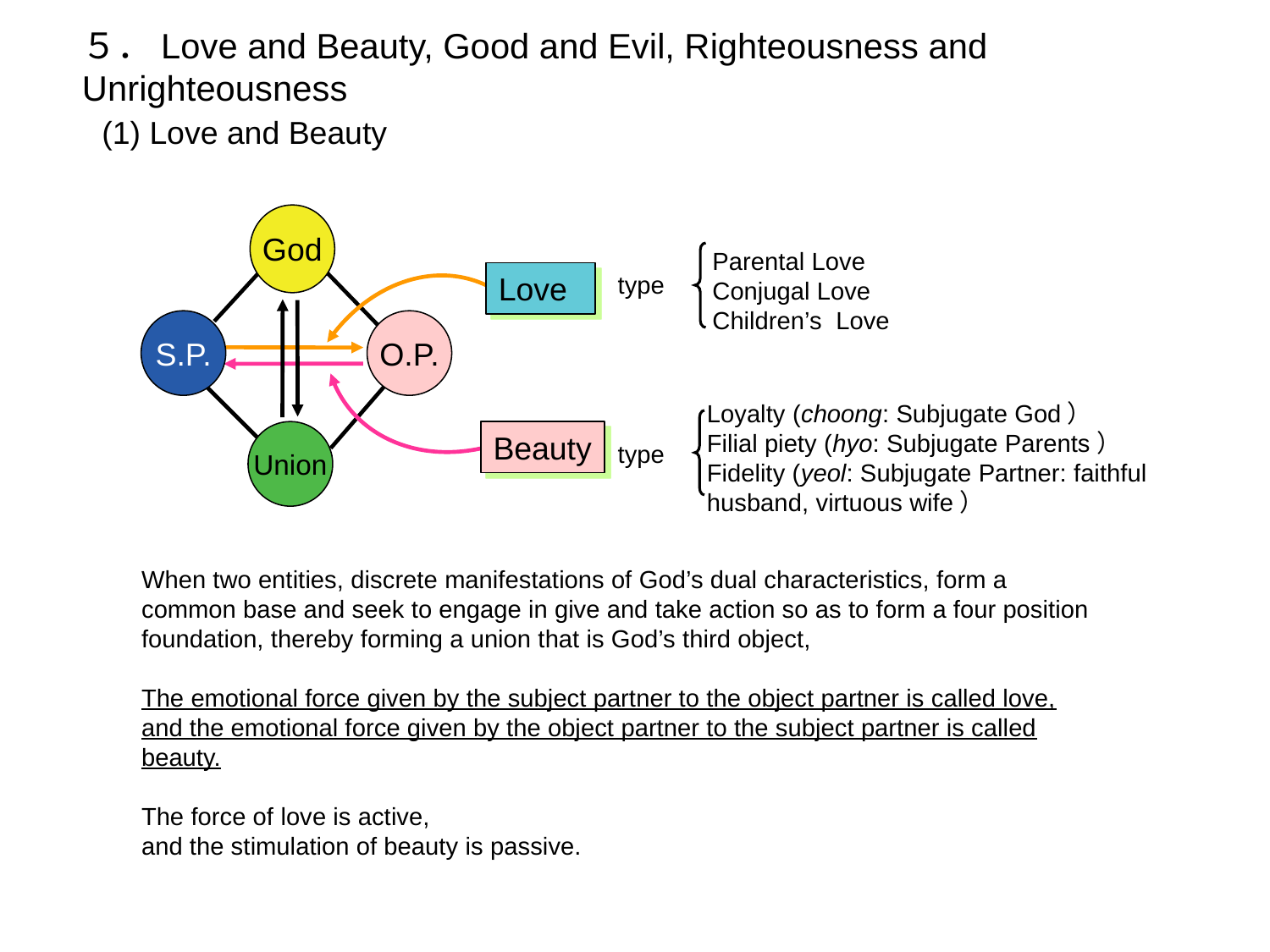

５．Love and Beauty, Good and Evil, Righteousness and Unrighteousness
(1) Love and Beauty
God

Parental Love
Conjugal Love
Children’s  Love

Love
type

S.P.
O.P.

Loyalty (choong: Subjugate God）
Filial piety (hyo: Subjugate Parents）
Fidelity (yeol: Subjugate Partner: faithful husband, virtuous wife）

Union
Beauty
type
When two entities, discrete manifestations of God’s dual characteristics, form a common base and seek to engage in give and take action so as to form a four position foundation, thereby forming a union that is God’s third object,

The emotional force given by the subject partner to the object partner is called love,
and the emotional force given by the object partner to the subject partner is called beauty.

The force of love is active,
and the stimulation of beauty is passive.